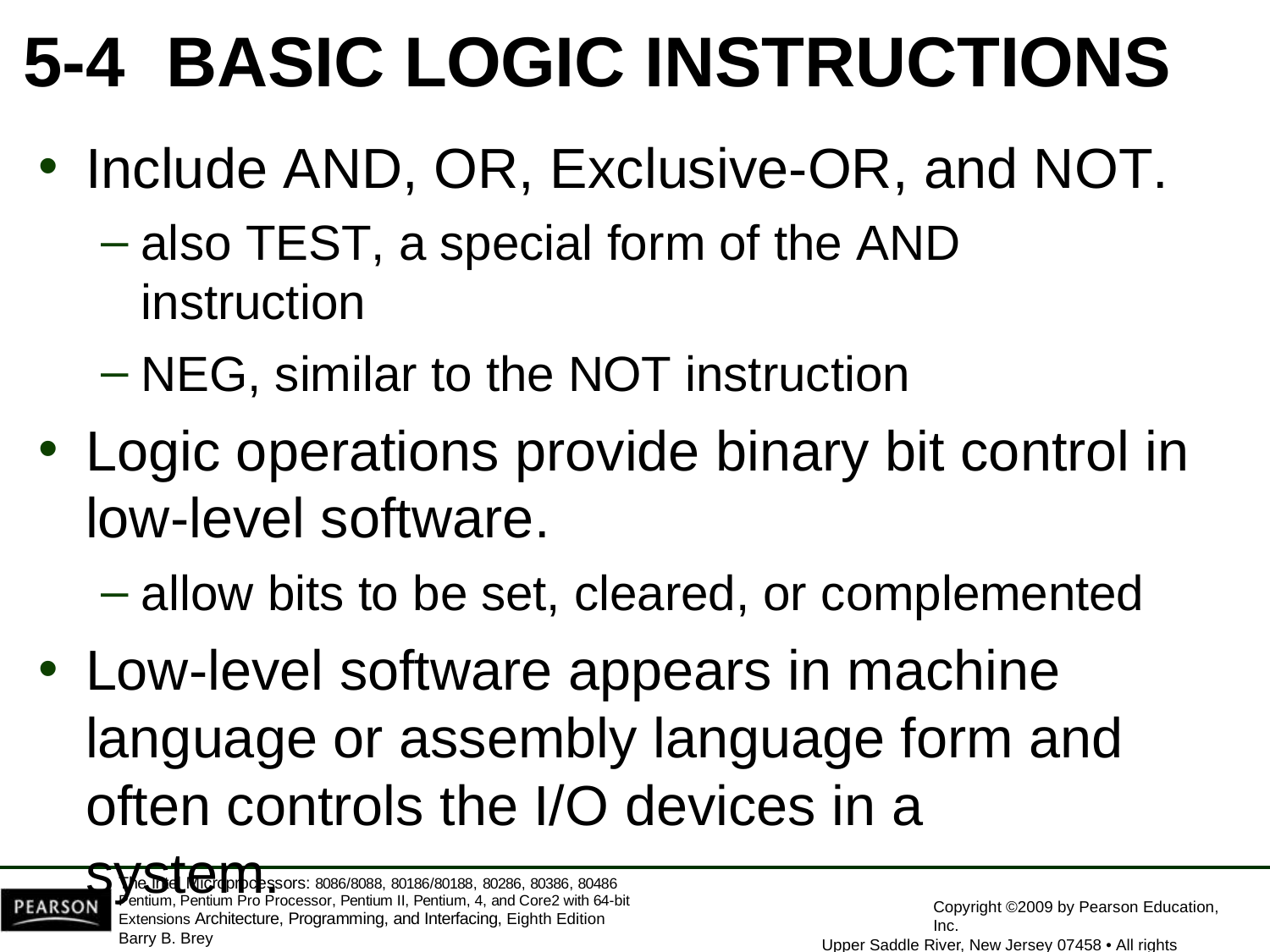

5-4	BASIC LOGIC INSTRUCTIONS
Include AND, OR, Exclusive-OR, and NOT.

also TEST, a special form of the AND instruction

NEG, similar to the NOT instruction

Logic operations provide binary bit control in
low-level software.

allow bits to be set, cleared, or complemented

Low-level software appears in machine language or assembly language form and often controls the I/O devices in a system.
The Intel Microprocessors: 8086/8088, 80186/80188, 80286, 80386, 80486 Pentium, Pentium Pro Processor, Pentium II, Pentium, 4, and Core2 with 64-bit Extensions Architecture, Programming, and Interfacing, Eighth Edition
Barry B. Brey

Copyright ©2009 by Pearson Education, Inc.
Upper Saddle River, New Jersey 07458 • All rights reserved.